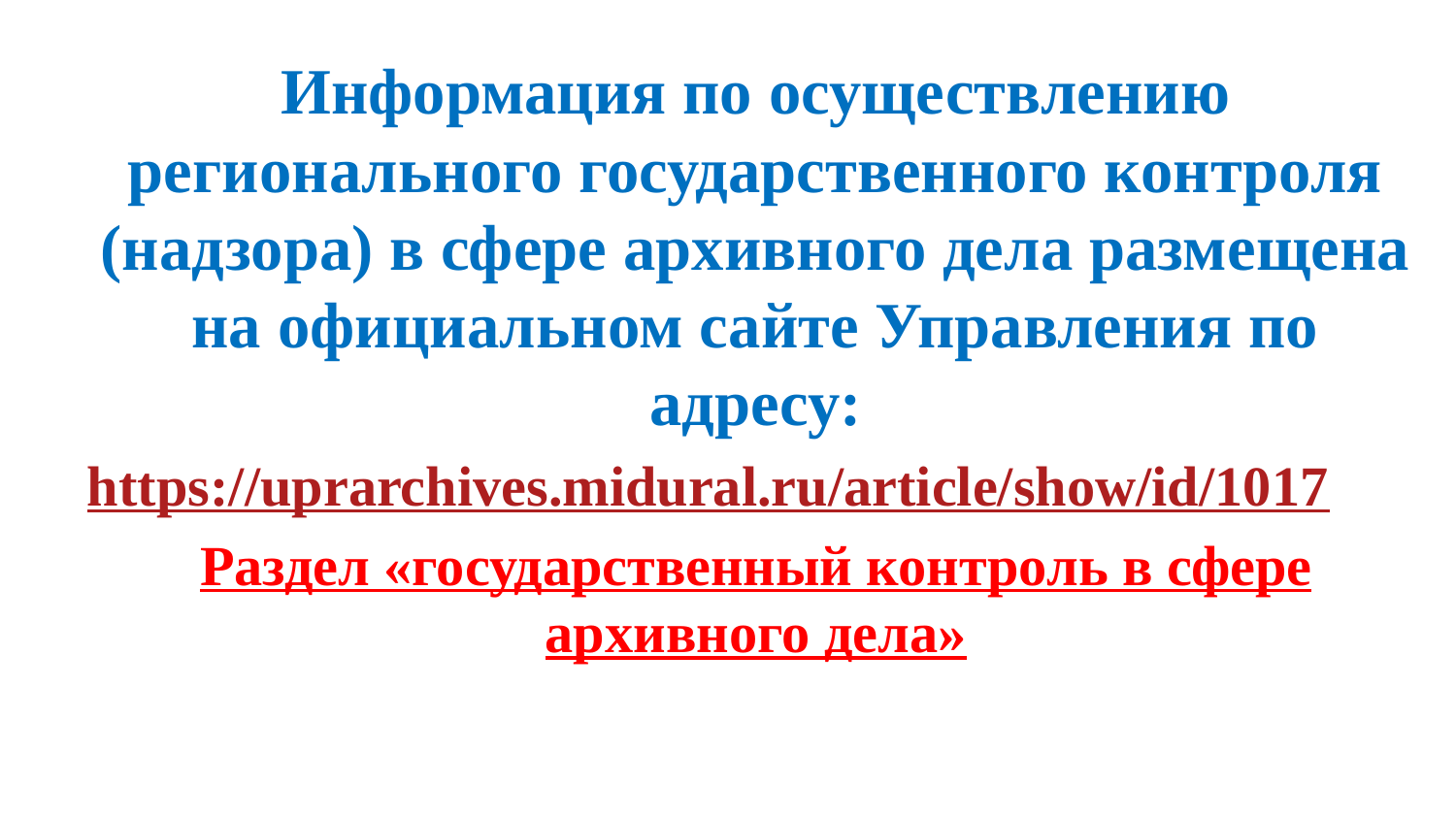

Информация по осуществлению регионального государственного контроля (надзора) в сфере архивного дела размещена на официальном сайте Управления по адресу:
https://uprarchives.midural.ru/article/show/id/1017
Раздел «государственный контроль в сфере архивного дела»